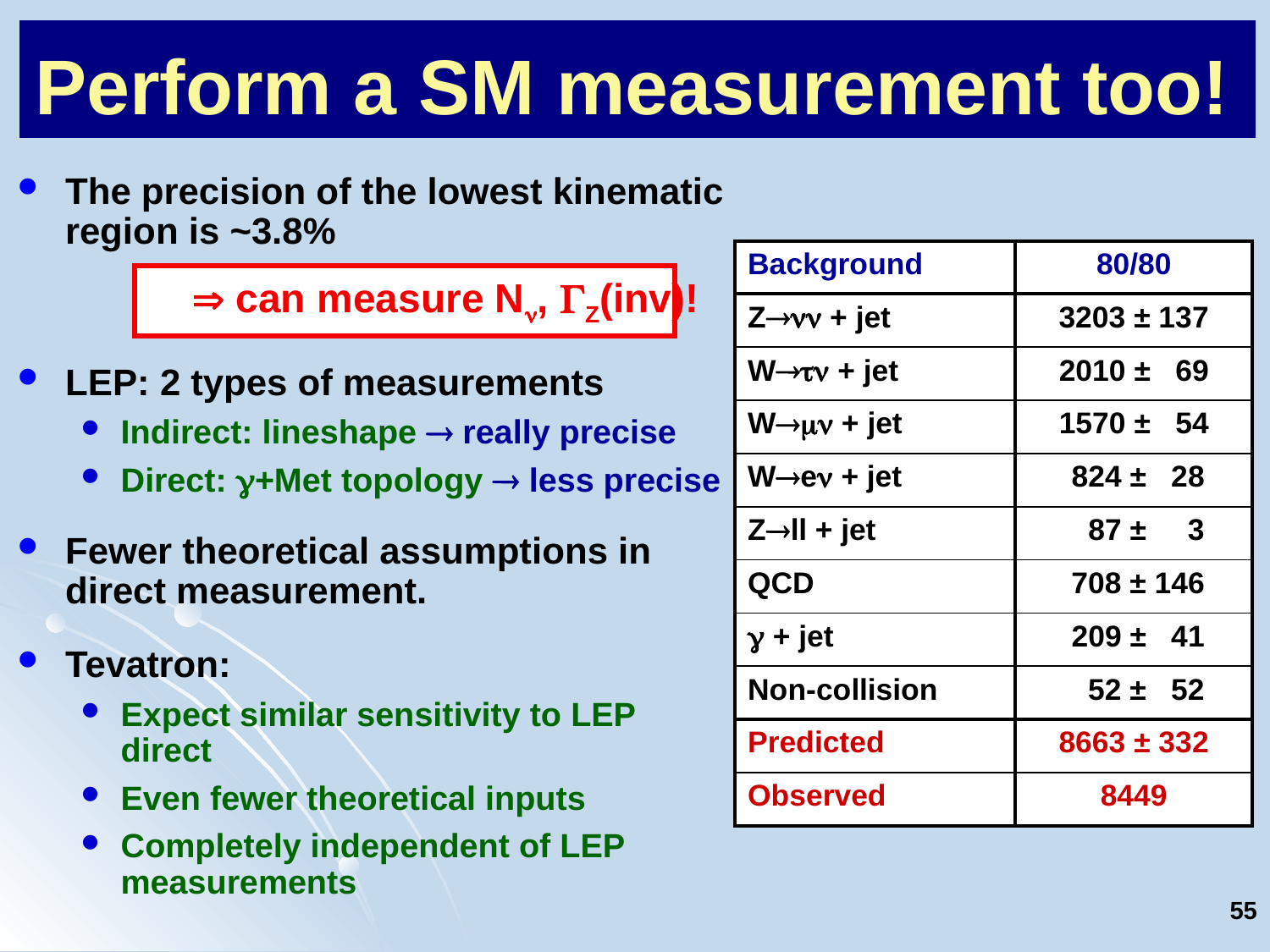

# Monojet events selections
Perform a SM measurement too!
The precision of the lowest kinematic region is ~3.8%
		⇒ can measure Nν, ΓZ(inv)!
LEP: 2 types of measurements
Indirect: lineshape → really precise
Direct: γ+Met topology → less precise
Fewer theoretical assumptions in  direct measurement.
Tevatron:
Expect similar sensitivity to LEP direct
Even fewer theoretical inputs
Completely independent of LEP measurements
| Background | 80/80 |
| --- | --- |
| Z→νν + jet | 3203 ± 137 |
| W→τν + jet | 2010 ± 69 |
| W→μν + jet | 1570 ± 54 |
| W→eν + jet | 824 ± 28 |
| Z→ll + jet | 87 ± 3 |
| QCD | 708 ± 146 |
| γ + jet | 209 ± 41 |
| Non-collision | 52 ± 52 |
| Predicted | 8663 ± 332 |
| Observed | 8449 |

55